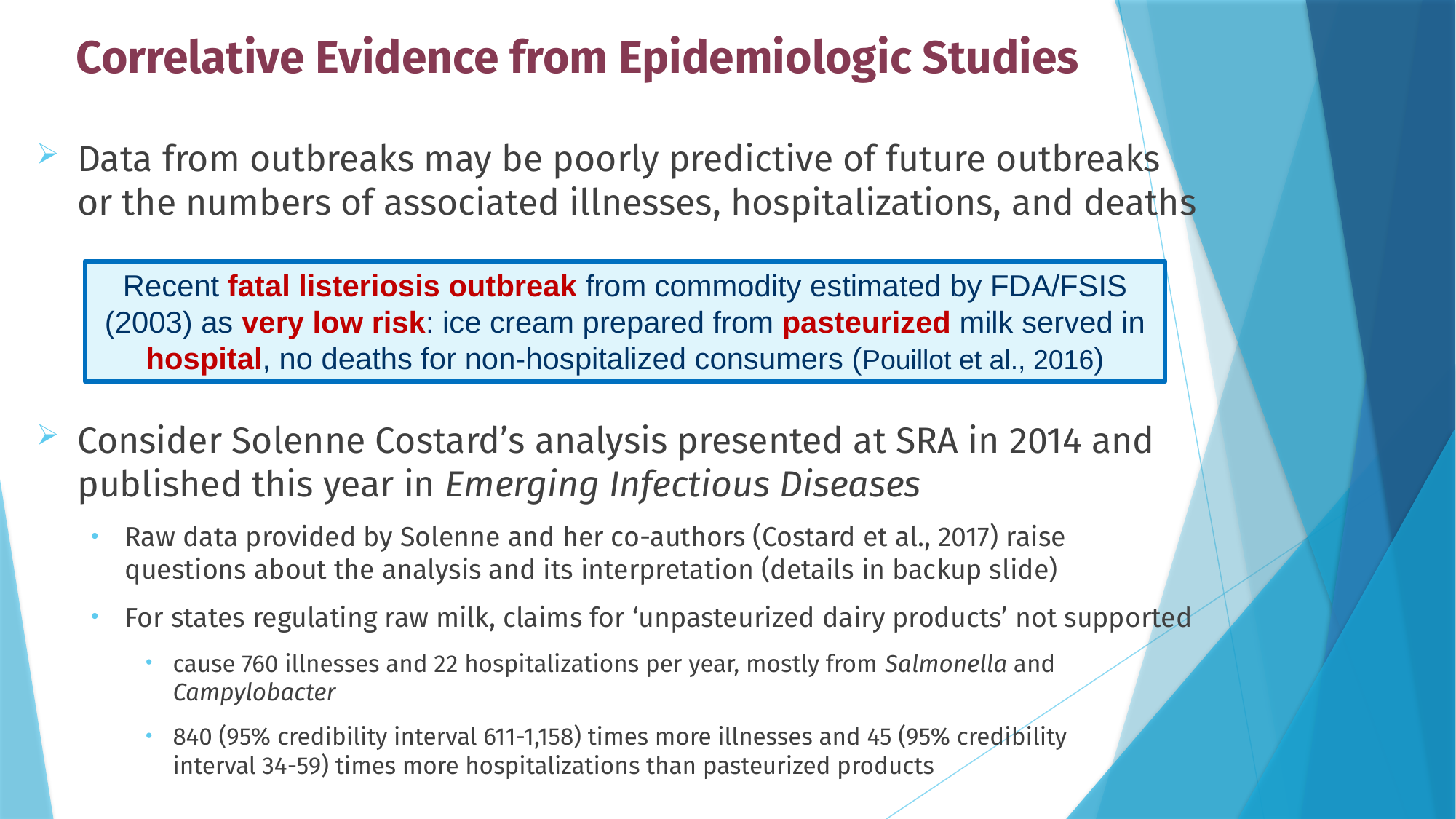

# Correlative Evidence from Epidemiologic Studies
Data from outbreaks may be poorly predictive of future outbreaks
or the numbers of associated illnesses, hospitalizations, and deaths

Recent fatal listeriosis outbreak from commodity estimated by FDA/FSIS (2003) as very low risk: ice cream prepared from pasteurized milk served in hospital, no deaths for non-hospitalized consumers (Pouillot et al., 2016)
Consider Solenne Costard’s analysis presented at SRA in 2014 and  published this year in Emerging Infectious Diseases
Raw data provided by Solenne and her co-authors (Costard et al., 2017) raise
questions about the analysis and its interpretation (details in backup slide)
For states regulating raw milk, claims for ‘unpasteurized dairy products’ not supported
cause 760 illnesses and 22 hospitalizations per year, mostly from Salmonella and Campylobacter
840 (95% credibility interval 611-1,158) times more illnesses and 45 (95% credibility
interval 34-59) times more hospitalizations than pasteurized products